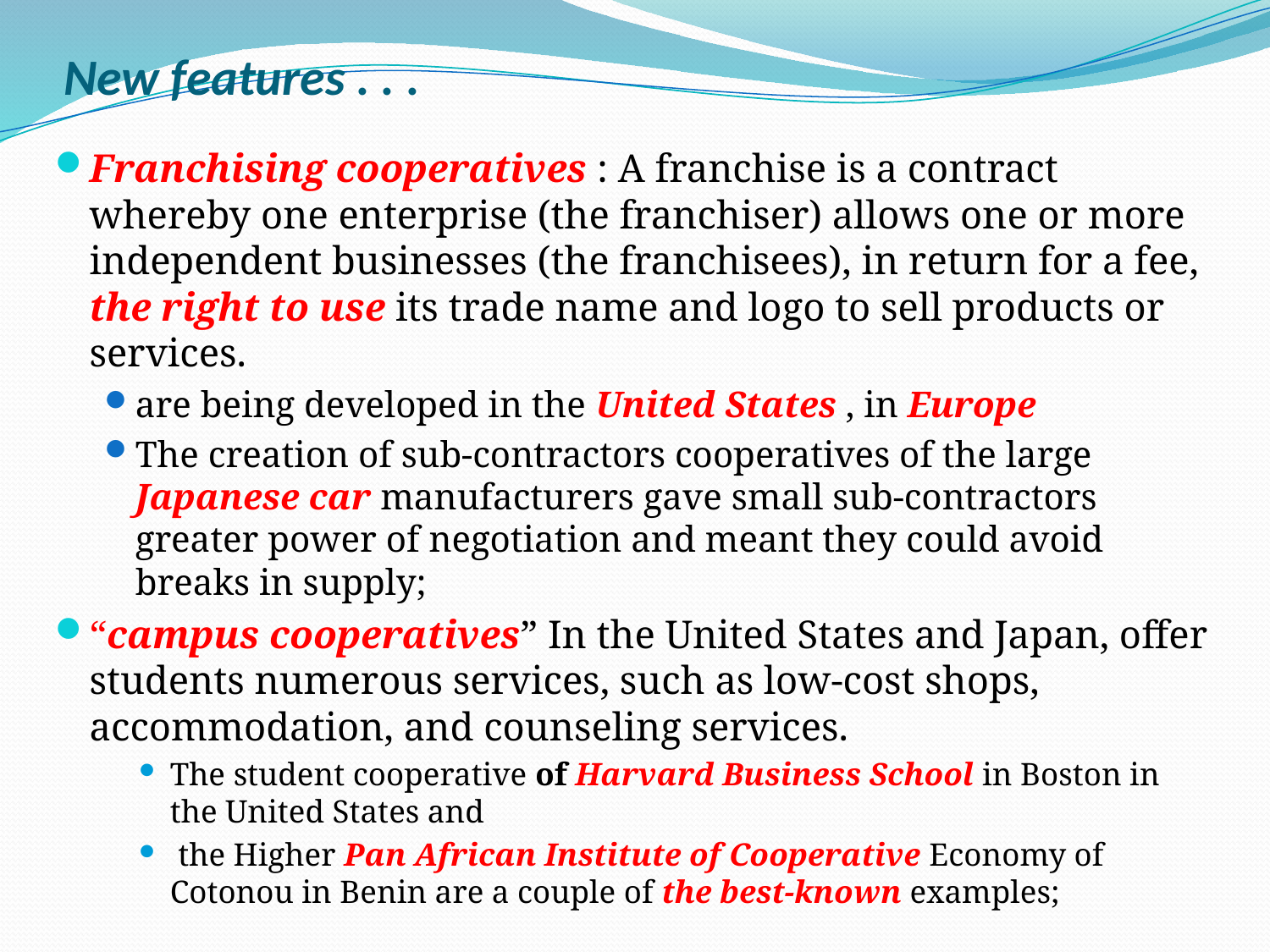

# New features . . .
Franchising cooperatives : A franchise is a contract whereby one enterprise (the franchiser) allows one or more independent businesses (the franchisees), in return for a fee, the right to use its trade name and logo to sell products or services.
are being developed in the United States , in Europe
The creation of sub-contractors cooperatives of the large Japanese car manufacturers gave small sub-contractors greater power of negotiation and meant they could avoid breaks in supply;
“campus cooperatives” In the United States and Japan, offer students numerous services, such as low-cost shops, accommodation, and counseling services.
The student cooperative of Harvard Business School in Boston in the United States and
 the Higher Pan African Institute of Cooperative Economy of Cotonou in Benin are a couple of the best-known examples;